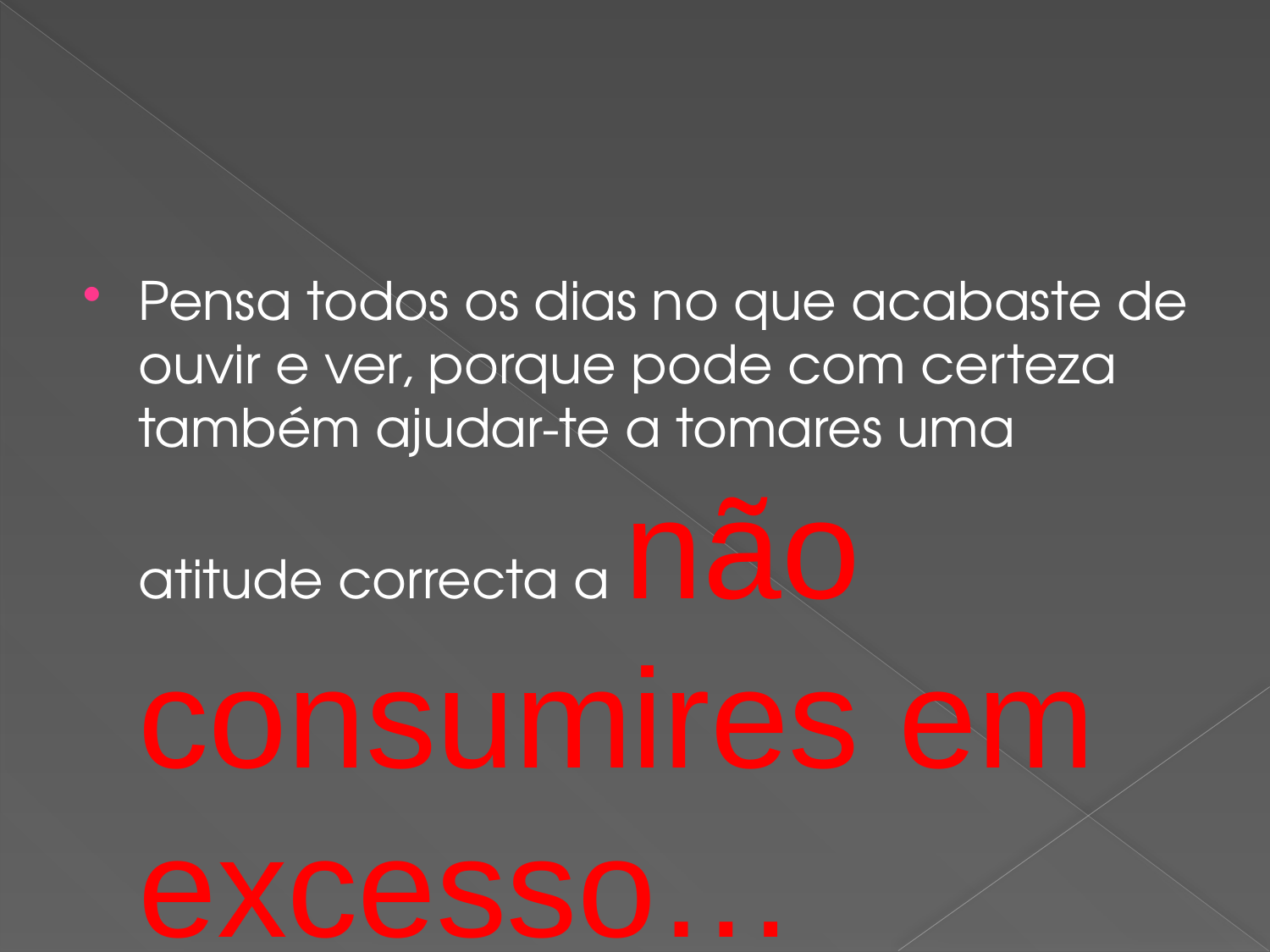

#
Pensa todos os dias no que acabaste de ouvir e ver, porque pode com certeza também ajudar-te a tomares uma atitude correcta a não consumires em excesso…